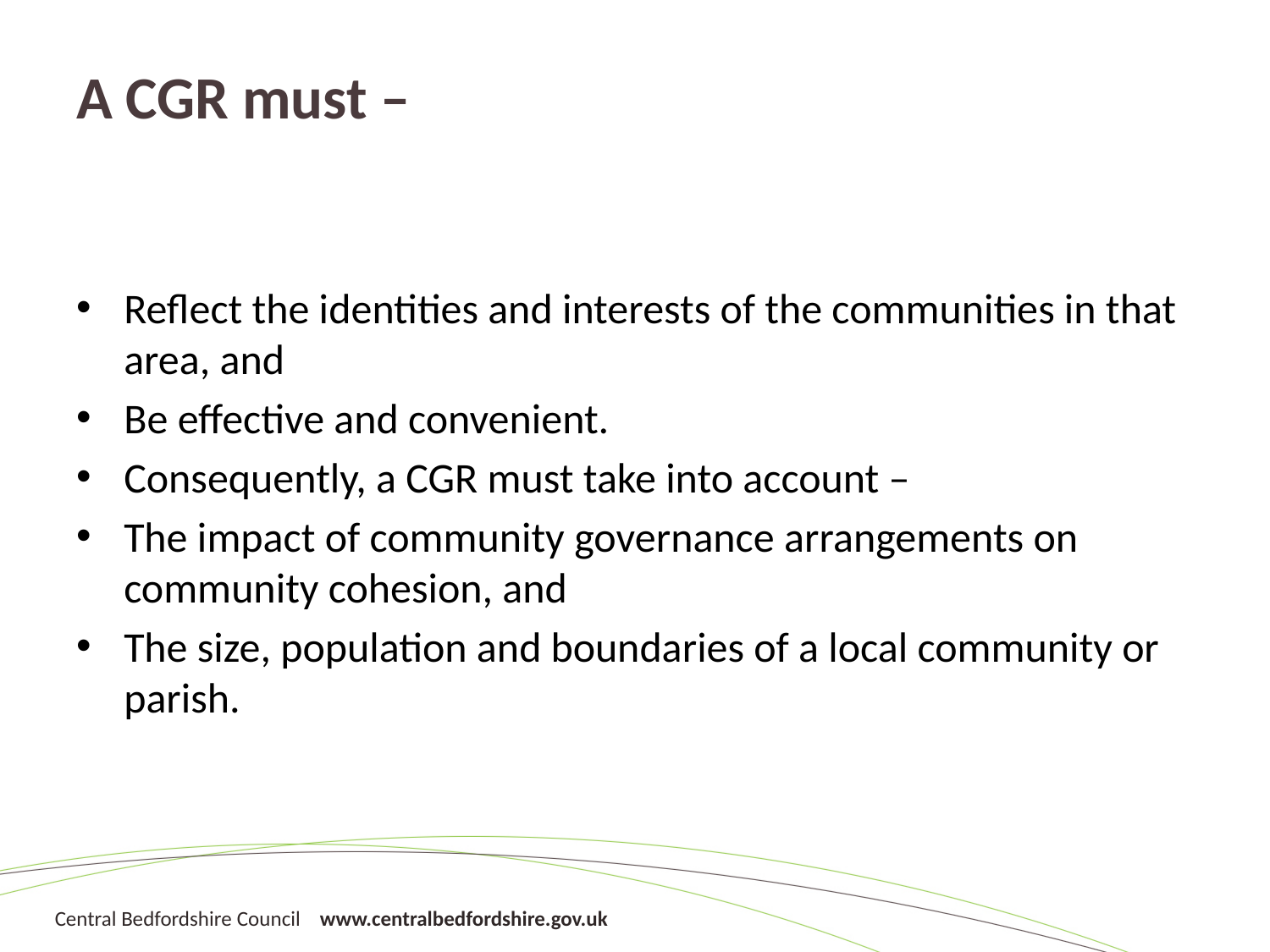

# A CGR must –
Reflect the identities and interests of the communities in that area, and
Be effective and convenient.
Consequently, a CGR must take into account –
The impact of community governance arrangements on community cohesion, and
The size, population and boundaries of a local community or parish.